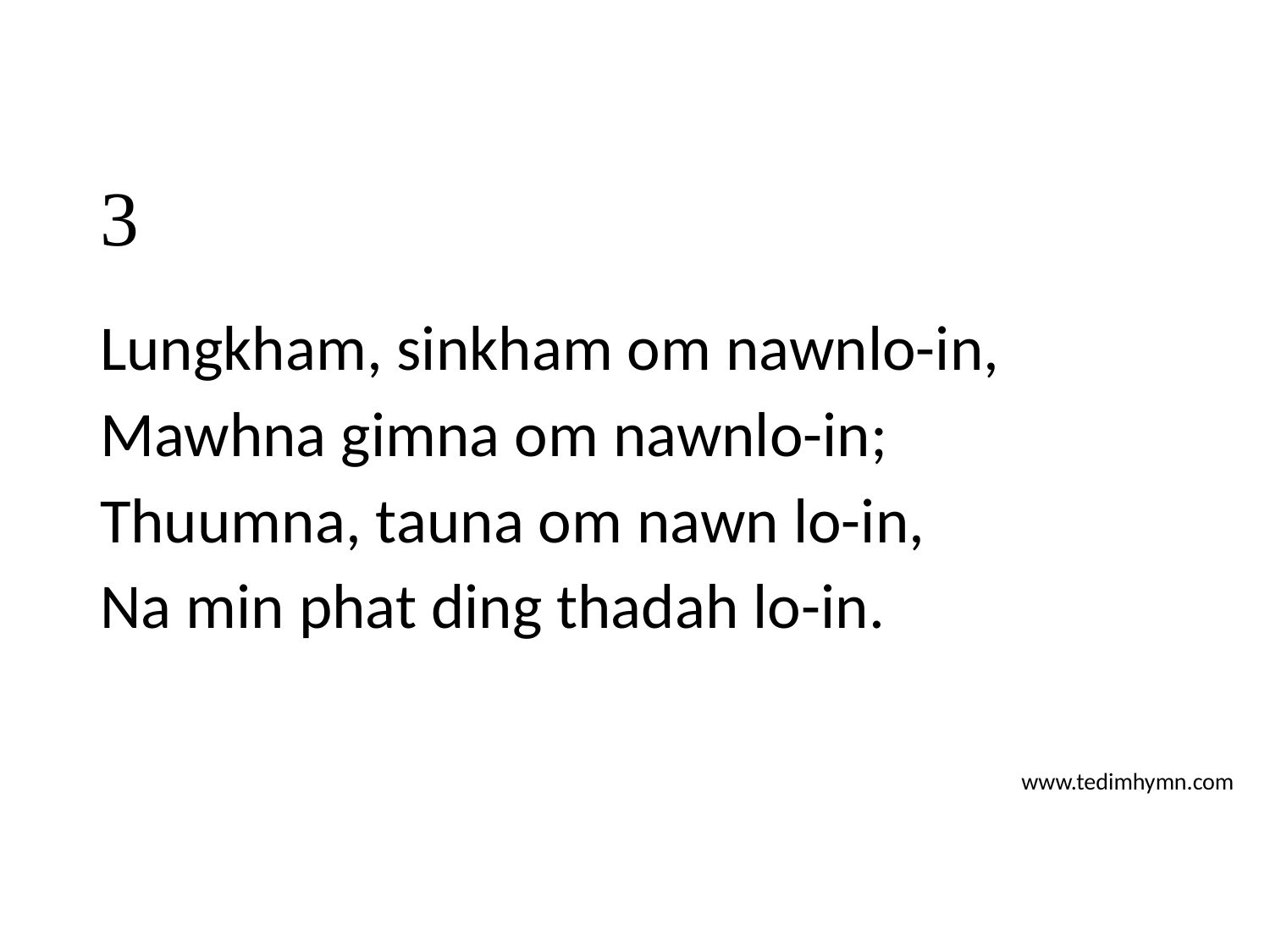

# 3
Lungkham, sinkham om nawnlo-in,
Mawhna gimna om nawnlo-in;
Thuumna, tauna om nawn lo-in,
Na min phat ding thadah lo-in.
www.tedimhymn.com